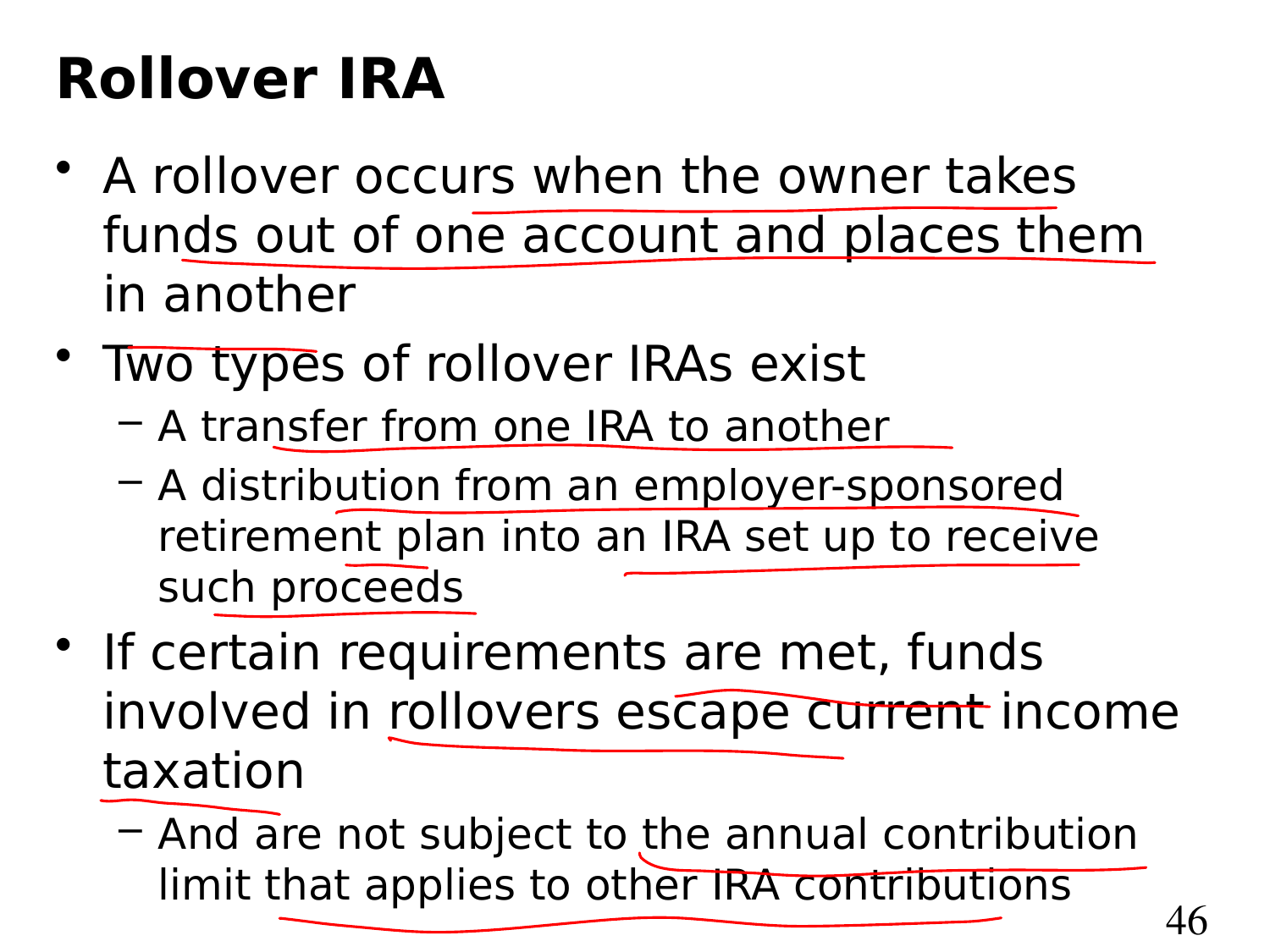

# Rollover IRA
A rollover occurs when the owner takes funds out of one account and places them in another
Two types of rollover IRAs exist
A transfer from one IRA to another
A distribution from an employer-sponsored retirement plan into an IRA set up to receive such proceeds
If certain requirements are met, funds involved in rollovers escape current income taxation
And are not subject to the annual contribution limit that applies to other IRA contributions
46